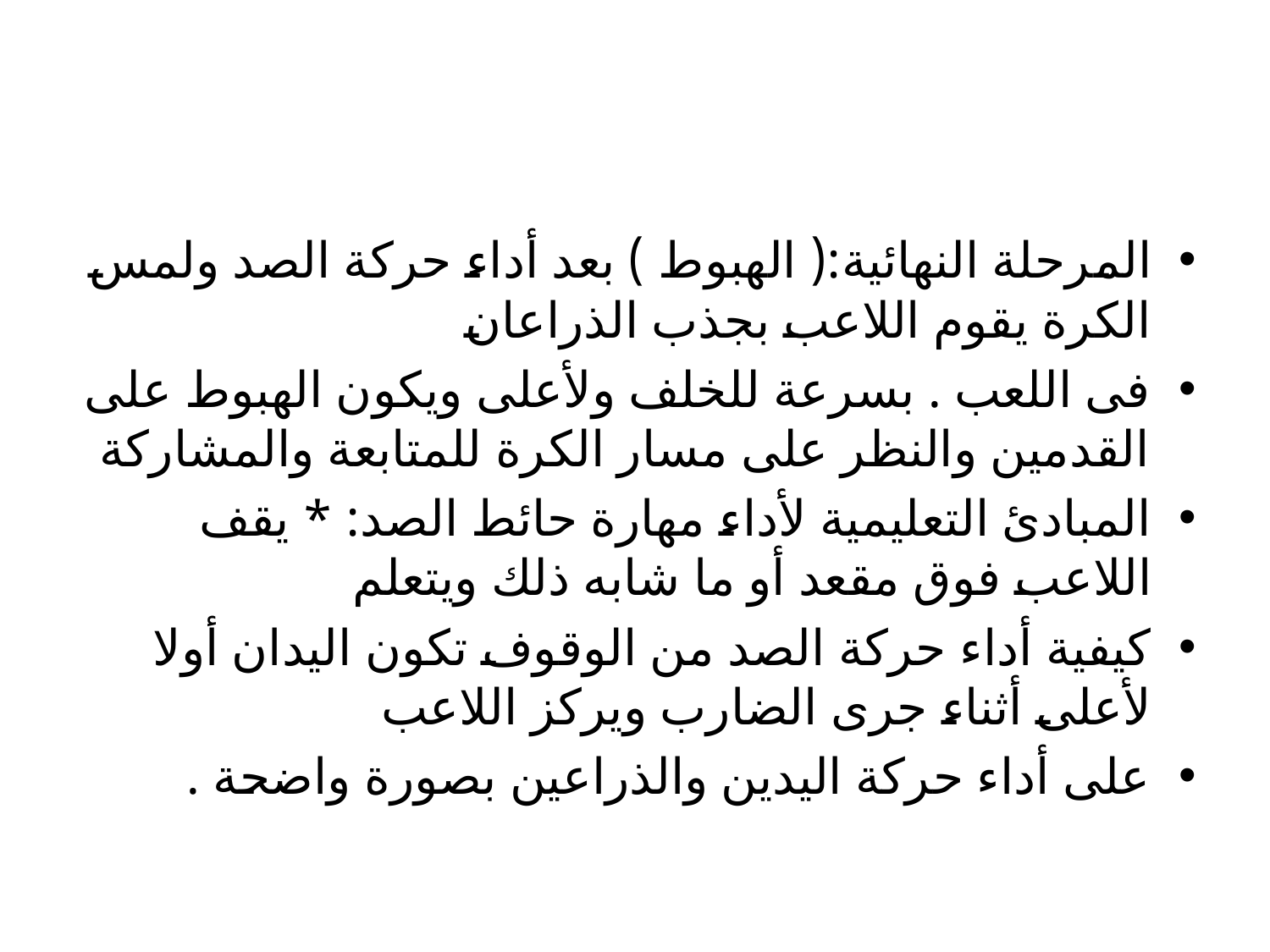

#
المرحلة النهائیة:( الهبوط ) بعد أداء حركة الصد ولمس الكرة یقوم اللاعب بجذب الذراعان
فى اللعب . بسرعة للخلف ولأعلى ویكون الهبوط على القدمین والنظر على مسار الكرة للمتابعة والمشاركة
المبادئ التعلیمیة لأداء مهارة حائط الصد: * یقف اللاعب فوق مقعد أو ما شابه ذلك ویتعلم
كیفیة أداء حركة الصد من الوقوف تكون الیدان أولا لأعلى أثناء جرى الضارب ویركز اللاعب
على أداء حركة الیدین والذراعین بصورة واضحة .